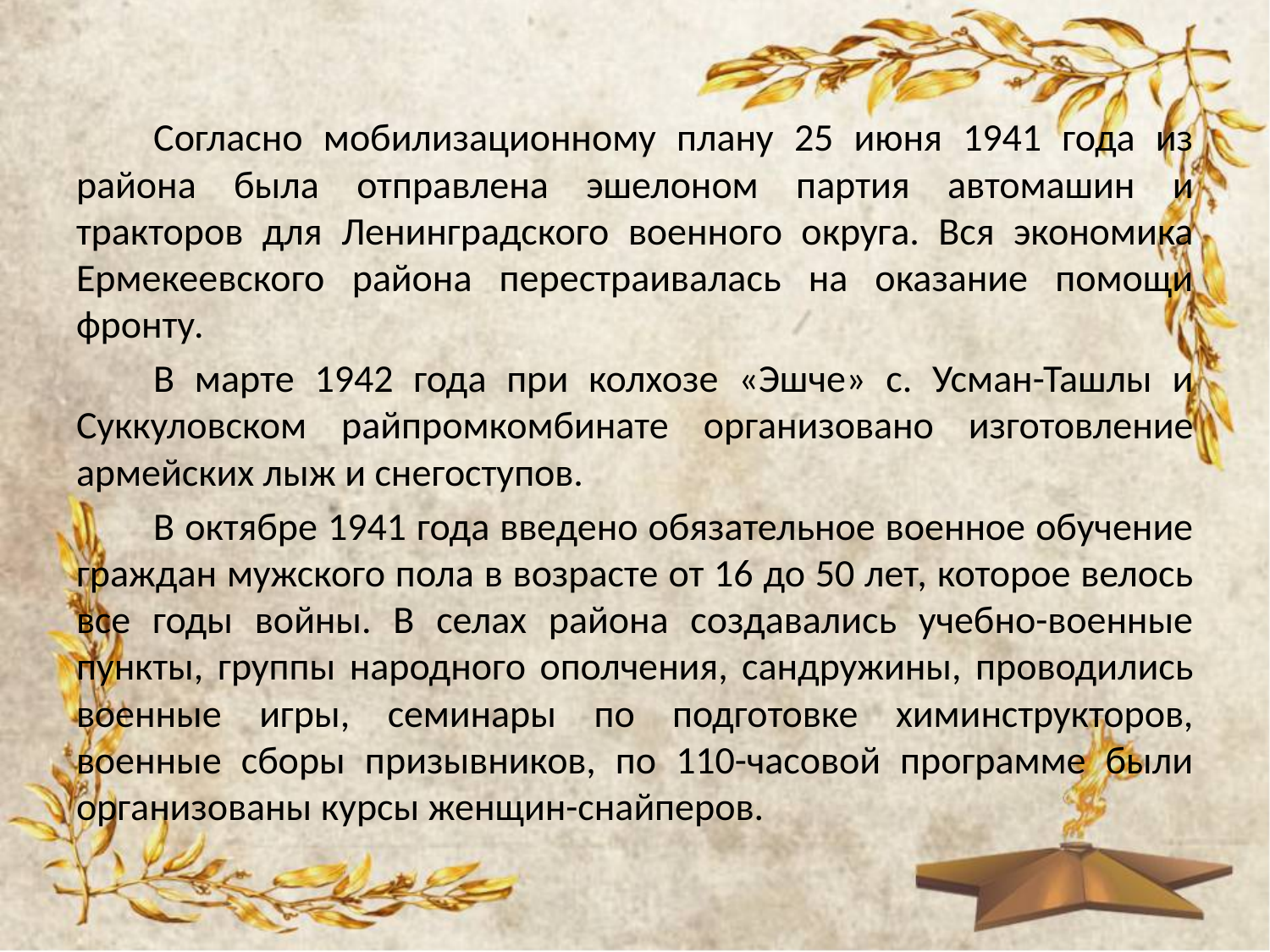

Согласно мобилизационному плану 25 июня 1941 года из района была отправлена эшелоном партия автомашин и тракторов для Ленинградского военного округа. Вся экономика Ермекеевского района перестраивалась на оказание помощи фронту.
В марте 1942 года при колхозе «Эшче» с. Усман-Ташлы и Суккуловском райпромкомбинате организовано изготовление армейских лыж и снегоступов.
В октябре 1941 года введено обязательное военное обучение граждан мужского пола в возрасте от 16 до 50 лет, которое велось все годы войны. В селах района создавались учебно-военные пункты, группы народного ополчения, сандружины, проводились военные игры, семинары по подготовке химинструкторов, военные сборы призывников, по 110-часовой программе были организованы курсы женщин-снайперов.